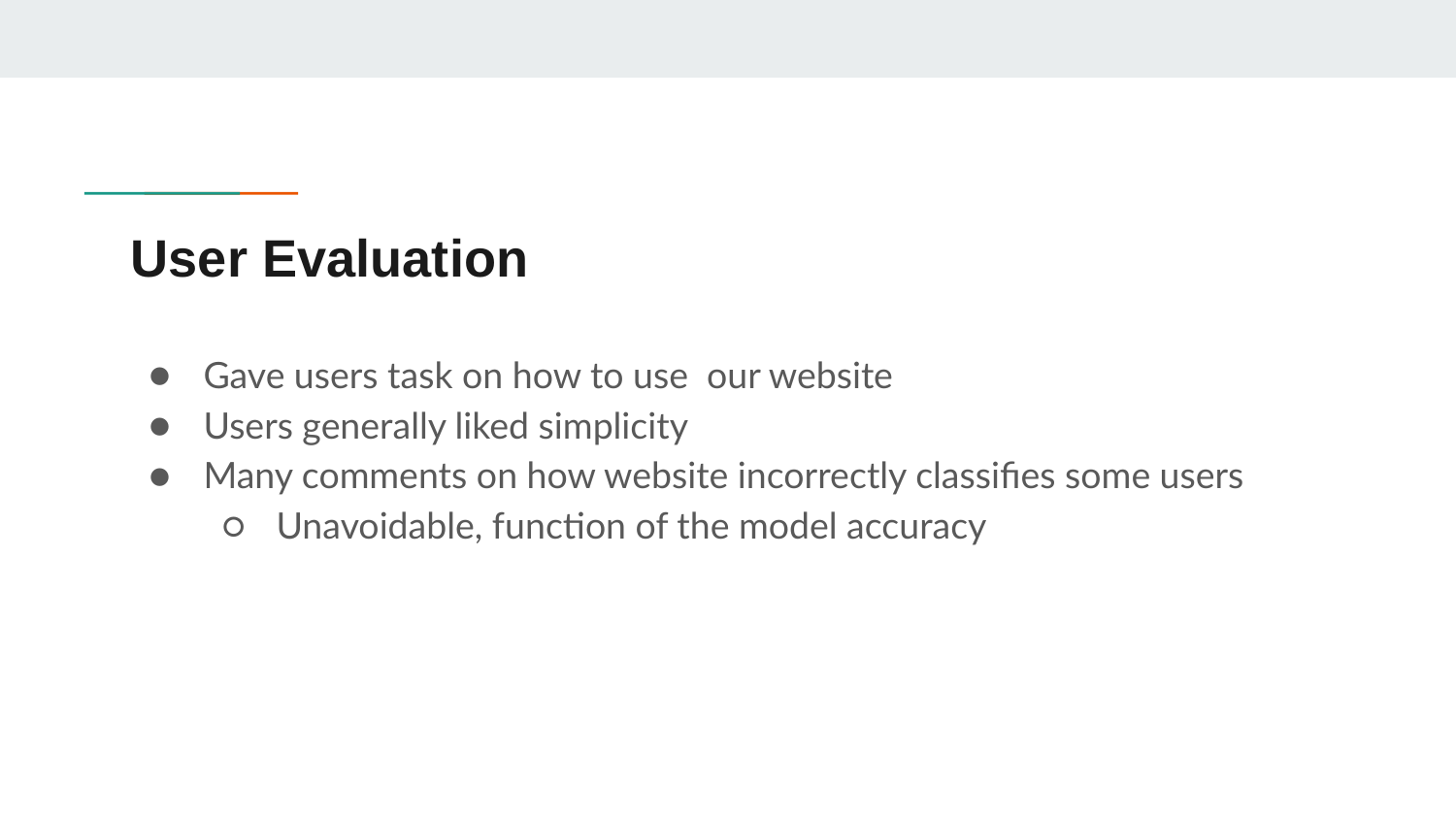

# User Evaluation
Gave users task on how to use  our website
Users generally liked simplicity
Many comments on how website incorrectly classifies some users
Unavoidable, function of the model accuracy